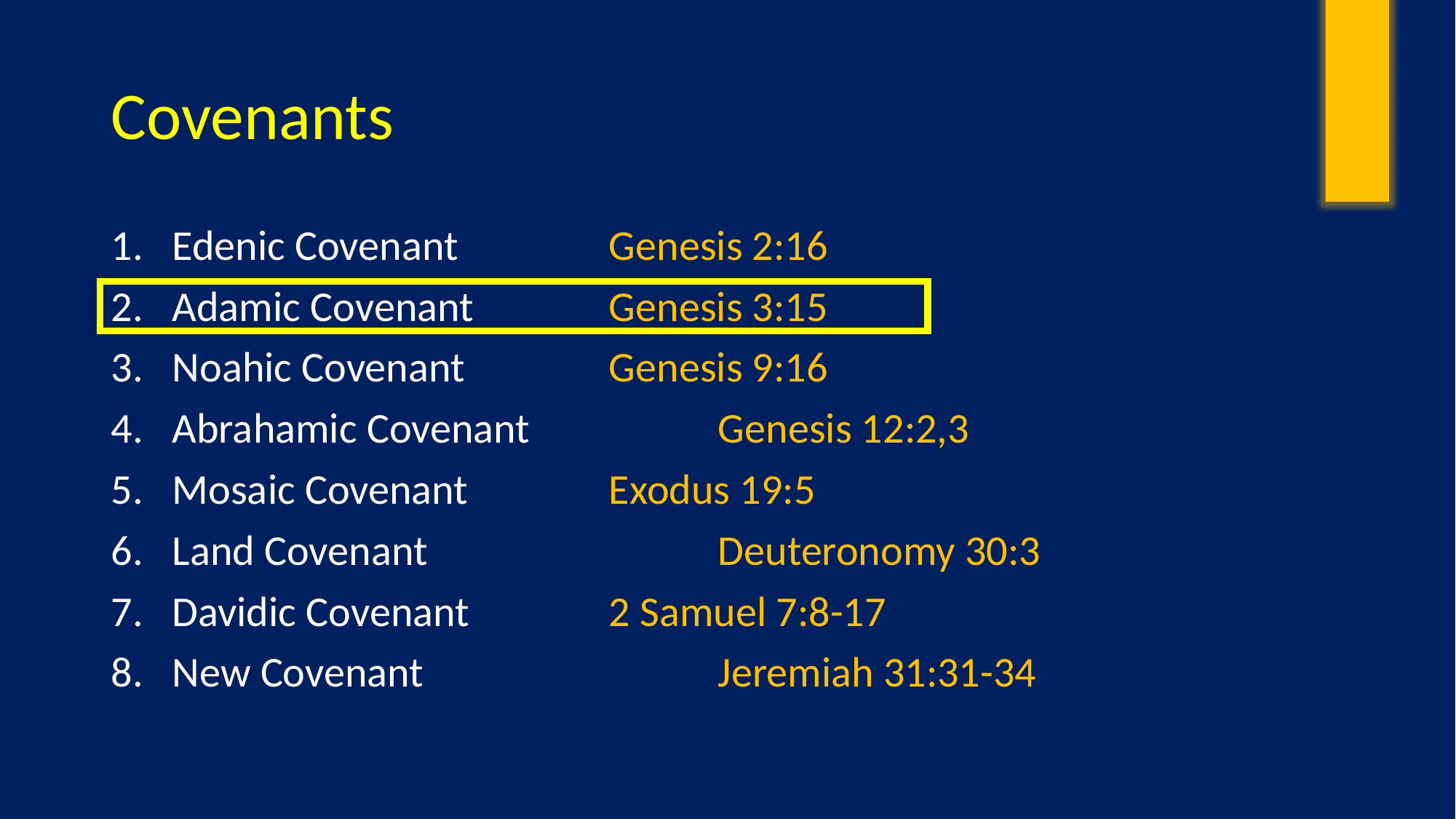

# Covenants
Edenic Covenant		Genesis 2:16
Adamic Covenant		Genesis 3:15
Noahic Covenant		Genesis 9:16
Abrahamic Covenant		Genesis 12:2,3
Mosaic Covenant		Exodus 19:5
Land Covenant			Deuteronomy 30:3
Davidic Covenant		2 Samuel 7:8-17
New Covenant			Jeremiah 31:31-34